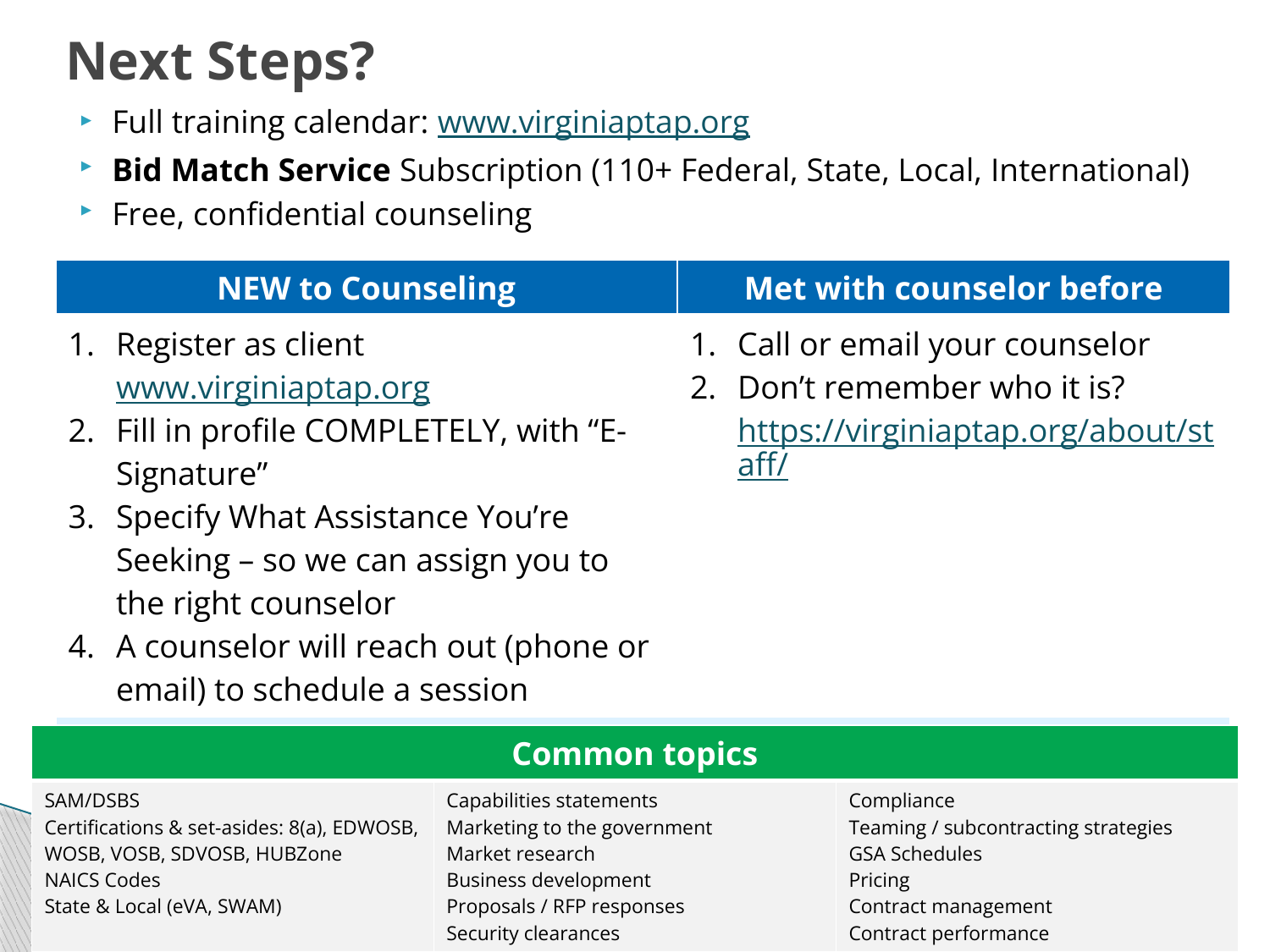

# Next Steps?
Full training calendar: www.virginiaptap.org
Bid Match Service Subscription (110+ Federal, State, Local, International)
Free, confidential counseling

| NEW to Counseling | Met with counselor before |
| --- | --- |
| Register as client www.virginiaptap.org Fill in profile COMPLETELY, with “E-Signature” Specify What Assistance You’re Seeking – so we can assign you to the right counselor A counselor will reach out (phone or email) to schedule a session | Call or email your counselor Don’t remember who it is? https://virginiaptap.org/about/staff/ |
| Help with registration, counseling, classes – ptap@gmu.edu or 703-277-7750 |  |
| Common topics |  |  |
| --- | --- | --- |
| SAM/DSBS Certifications & set-asides: 8(a), EDWOSB, WOSB, VOSB, SDVOSB, HUBZone NAICS Codes State & Local (eVA, SWAM) | Capabilities statements Marketing to the government Market research Business development Proposals / RFP responses Security clearances | Compliance Teaming / subcontracting strategies GSA Schedules Pricing Contract management Contract performance |